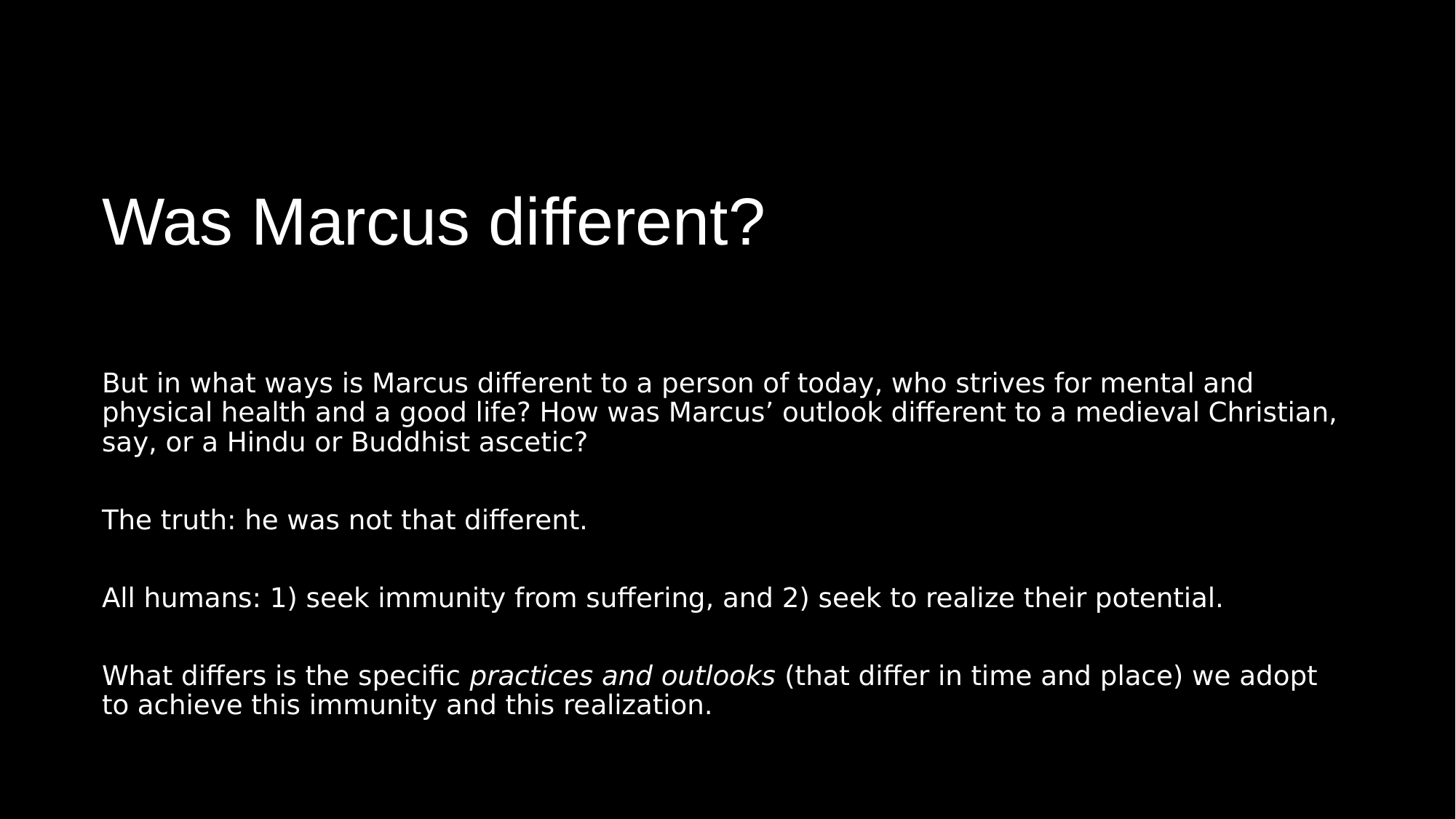

# Was Marcus different?
But in what ways is Marcus different to a person of today, who strives for mental and physical health and a good life? How was Marcus’ outlook different to a medieval Christian, say, or a Hindu or Buddhist ascetic?

The truth: he was not that different.

All humans: 1) seek immunity from suffering, and 2) seek to realize their potential.

What differs is the specific practices and outlooks (that differ in time and place) we adopt to achieve this immunity and this realization.